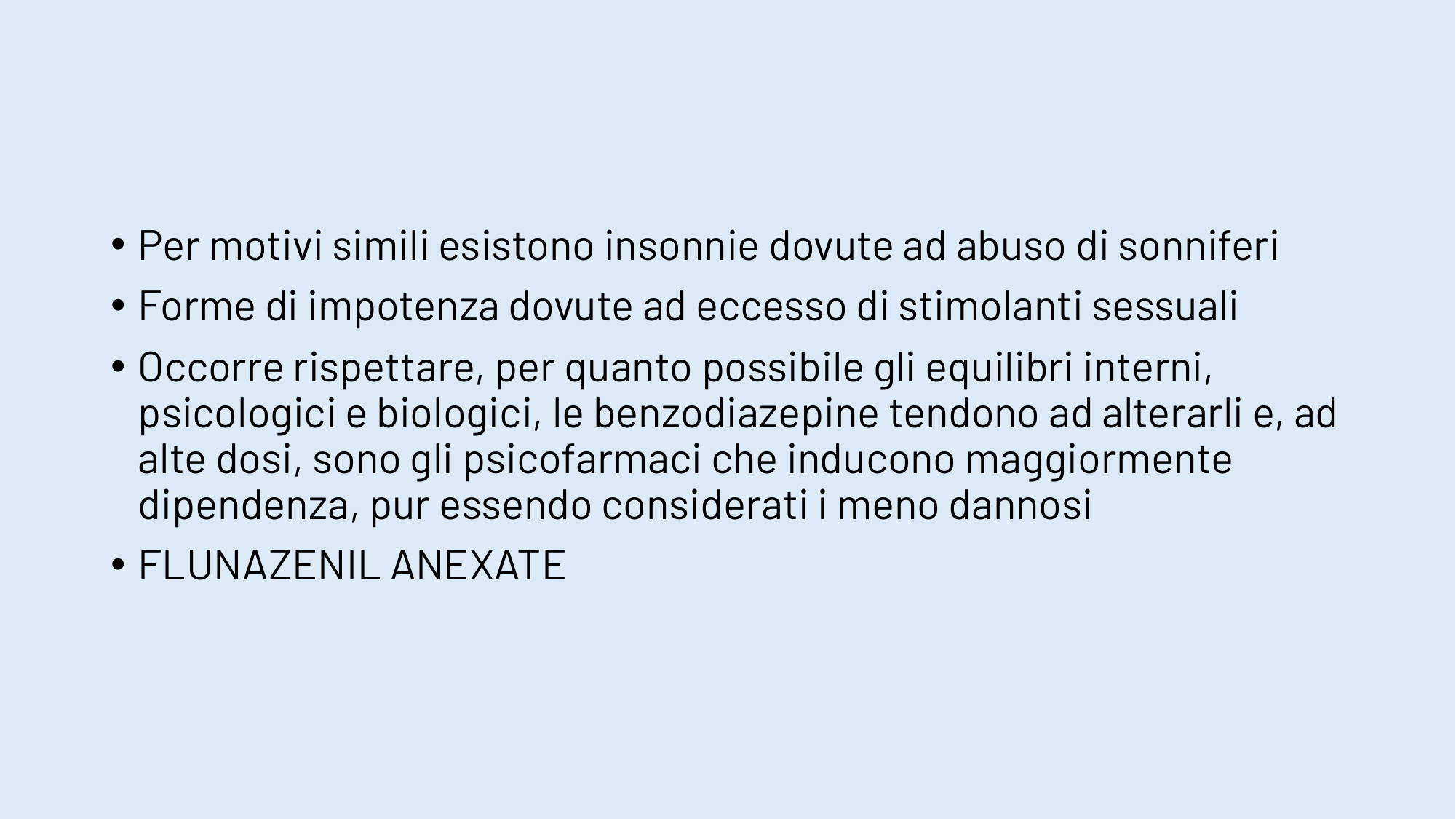

#
Per motivi simili esistono insonnie dovute ad abuso di sonniferi
Forme di impotenza dovute ad eccesso di stimolanti sessuali
Occorre rispettare, per quanto possibile gli equilibri interni, psicologici e biologici, le benzodiazepine tendono ad alterarli e, ad alte dosi, sono gli psicofarmaci che inducono maggiormente dipendenza, pur essendo considerati i meno dannosi
FLUNAZENIL ANEXATE